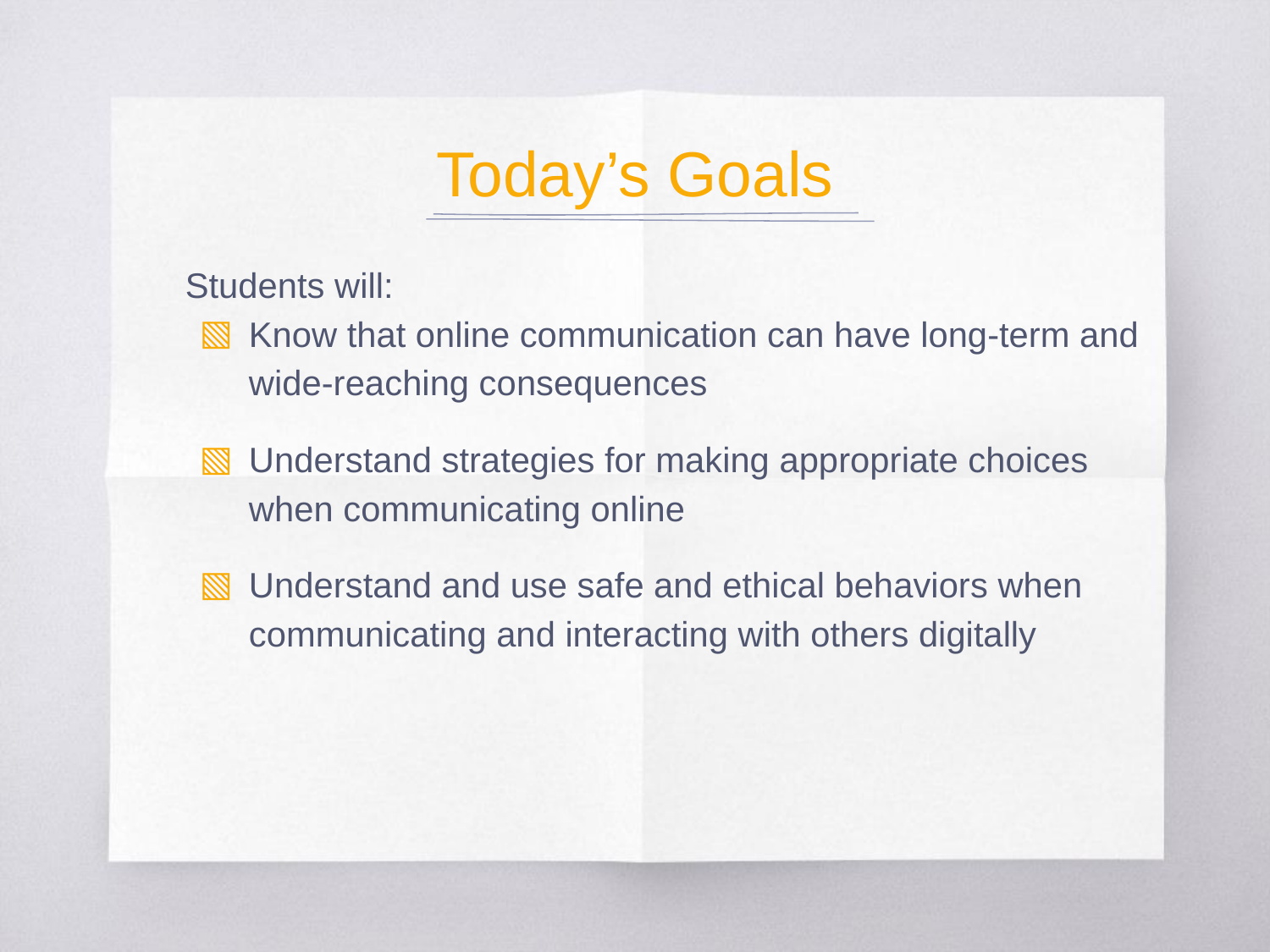

# Today’s Goals
Students will:
Know that online communication can have long-term and wide-reaching consequences
Understand strategies for making appropriate choices when communicating online
Understand and use safe and ethical behaviors when communicating and interacting with others digitally